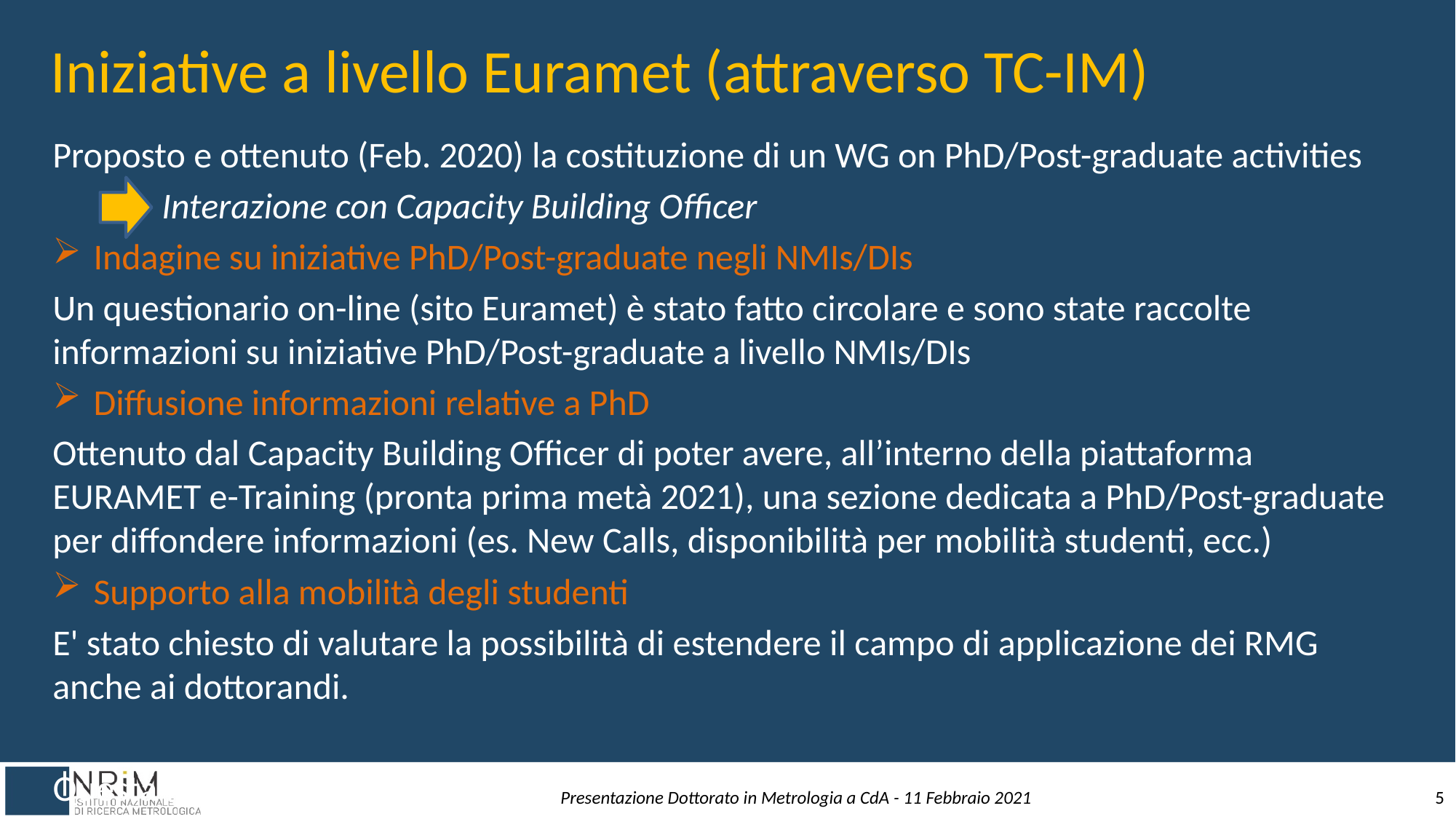

# Iniziative a livello Euramet (attraverso TC-IM)
Proposto e ottenuto (Feb. 2020) la costituzione di un WG on PhD/Post-graduate activities
	Interazione con Capacity Building Officer
Indagine su iniziative PhD/Post-graduate negli NMIs/DIs
Un questionario on-line (sito Euramet) è stato fatto circolare e sono state raccolte informazioni su iniziative PhD/Post-graduate a livello NMIs/DIs
Diffusione informazioni relative a PhD
Ottenuto dal Capacity Building Officer di poter avere, all’interno della piattaforma EURAMET e-Training (pronta prima metà 2021), una sezione dedicata a PhD/Post-graduate per diffondere informazioni (es. New Calls, disponibilità per mobilità studenti, ecc.)
Supporto alla mobilità degli studenti
E' stato chiesto di valutare la possibilità di estendere il campo di applicazione dei RMG anche ai dottorandi.

Questa iniziativa, se riesce ad andare a buon fine, mi aspetto che possa avere due conseguenze: a) maggior diffusione dell'informazione relativa ai bandi, b) maggiori connessioni (e forse risorse) per la mobilità degli studenti.

Presentazione Dottorato in Metrologia a CdA - 11 Febbraio 2021
5